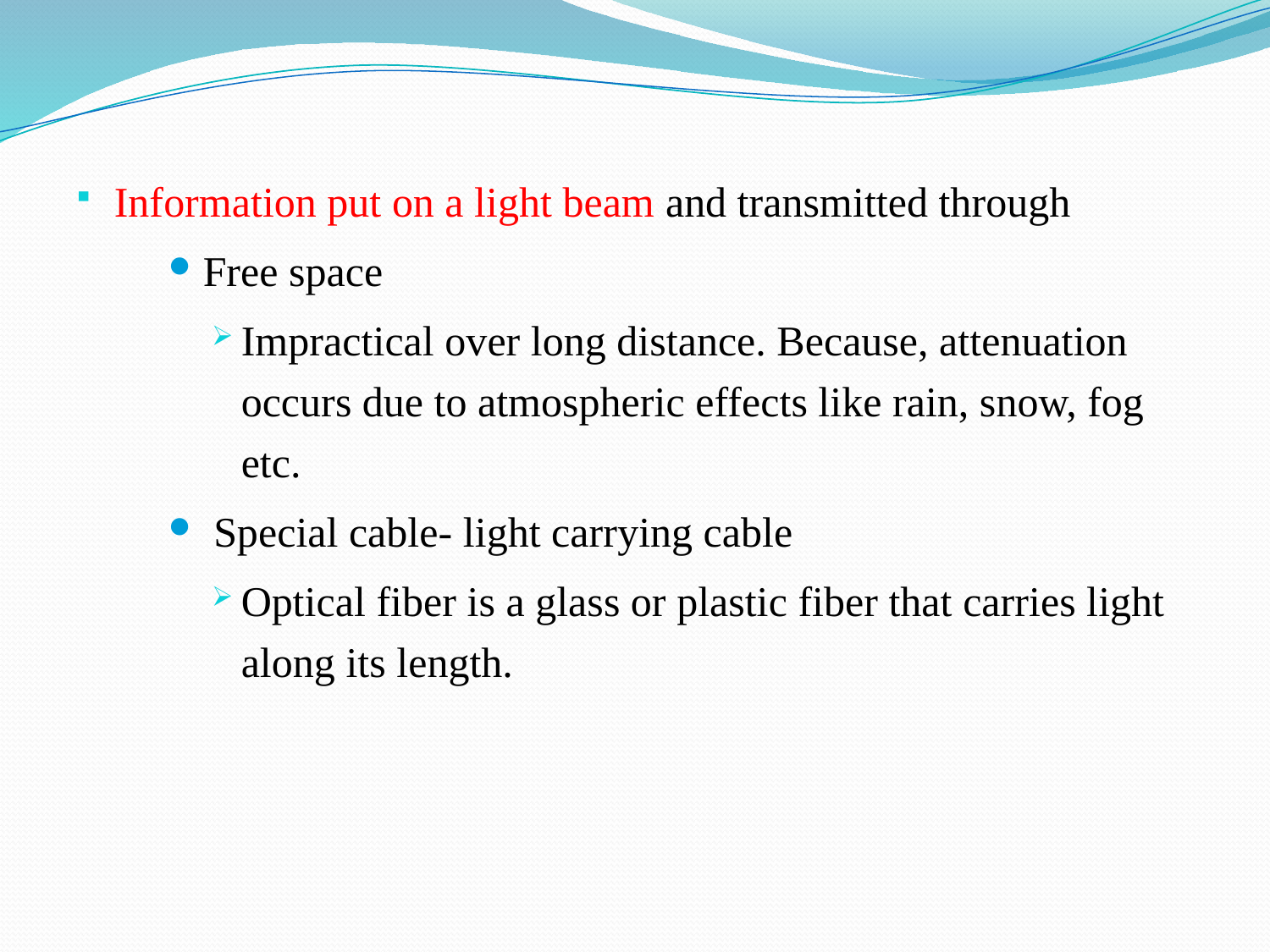

Information put on a light beam and transmitted through
Free space
Impractical over long distance. Because, attenuation occurs due to atmospheric effects like rain, snow, fog etc.
 Special cable- light carrying cable
Optical fiber is a glass or plastic fiber that carries light along its length.